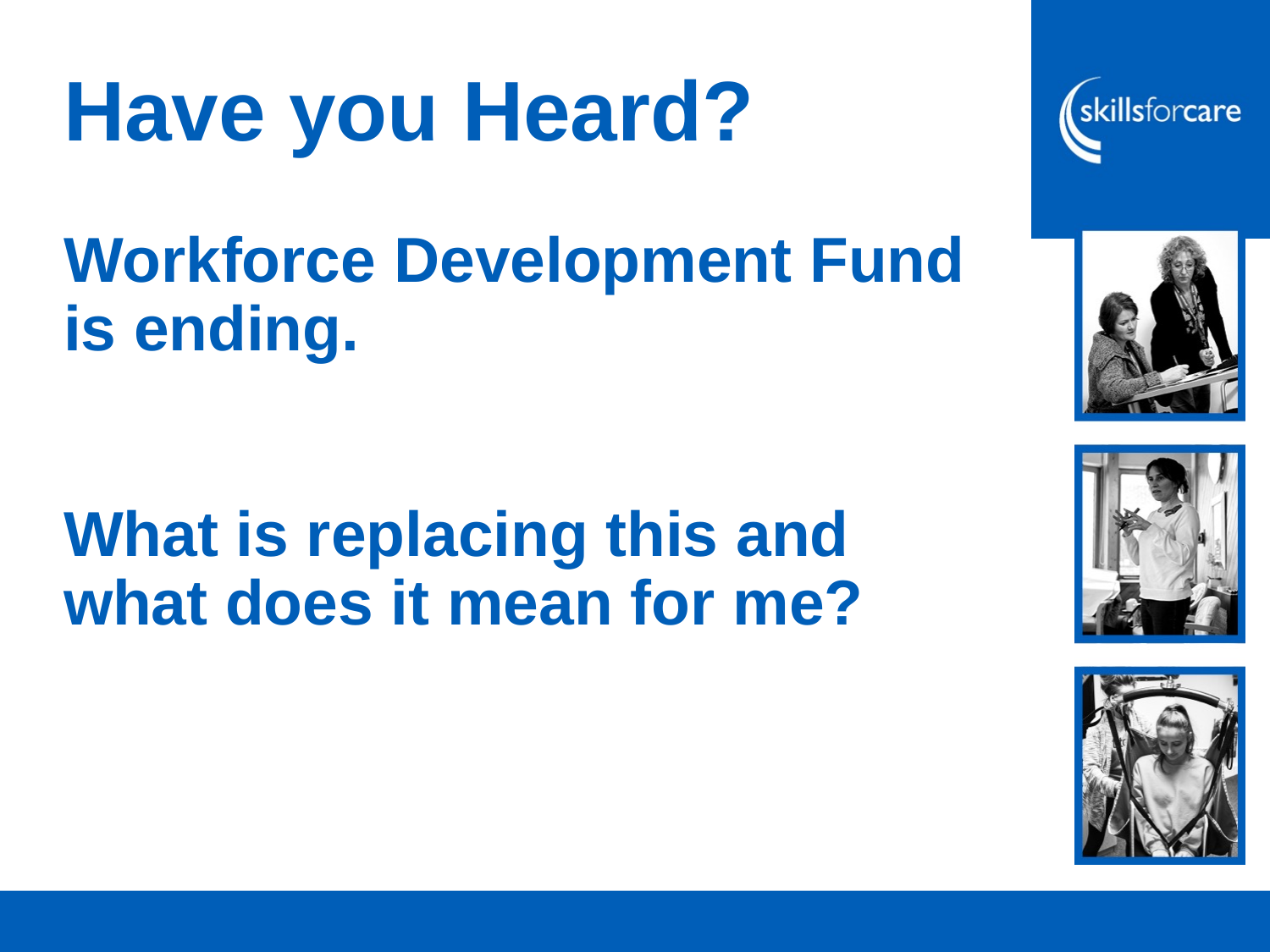

# Have you Heard? Workforce Development Fund is ending. What is replacing this and what does it mean for me?